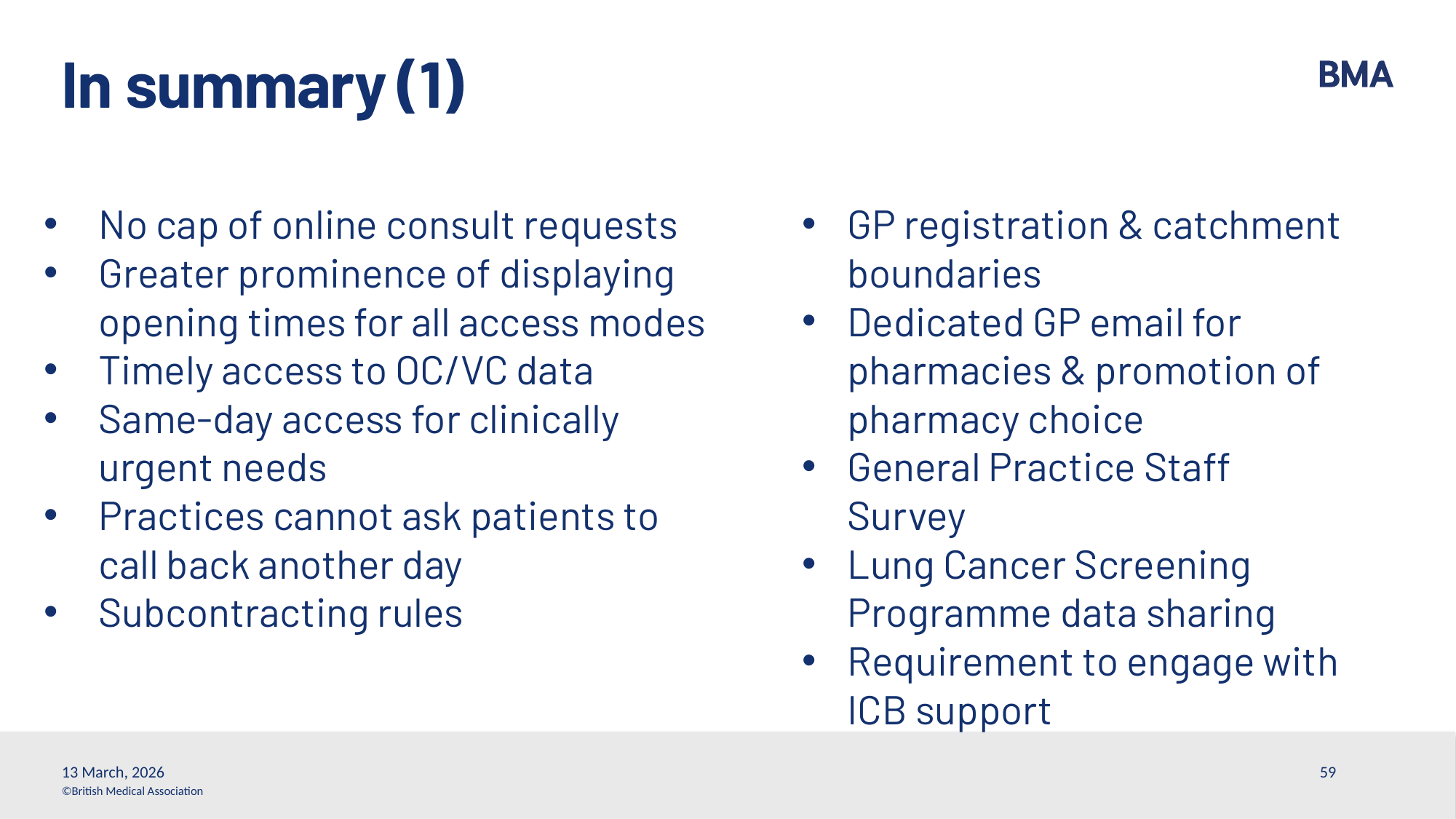

# In summary (1)

No cap of online consult requests
Greater prominence of displaying opening times for all access modes
Timely access to OC/VC data
Same‑day access for clinically urgent needs
Practices cannot ask patients to call back another day
Subcontracting rules

GP registration & catchment boundaries
Dedicated GP email for pharmacies & promotion of pharmacy choice
General Practice Staff Survey
Lung Cancer Screening Programme data sharing
Requirement to engage with ICB support

13 March, 2026
59